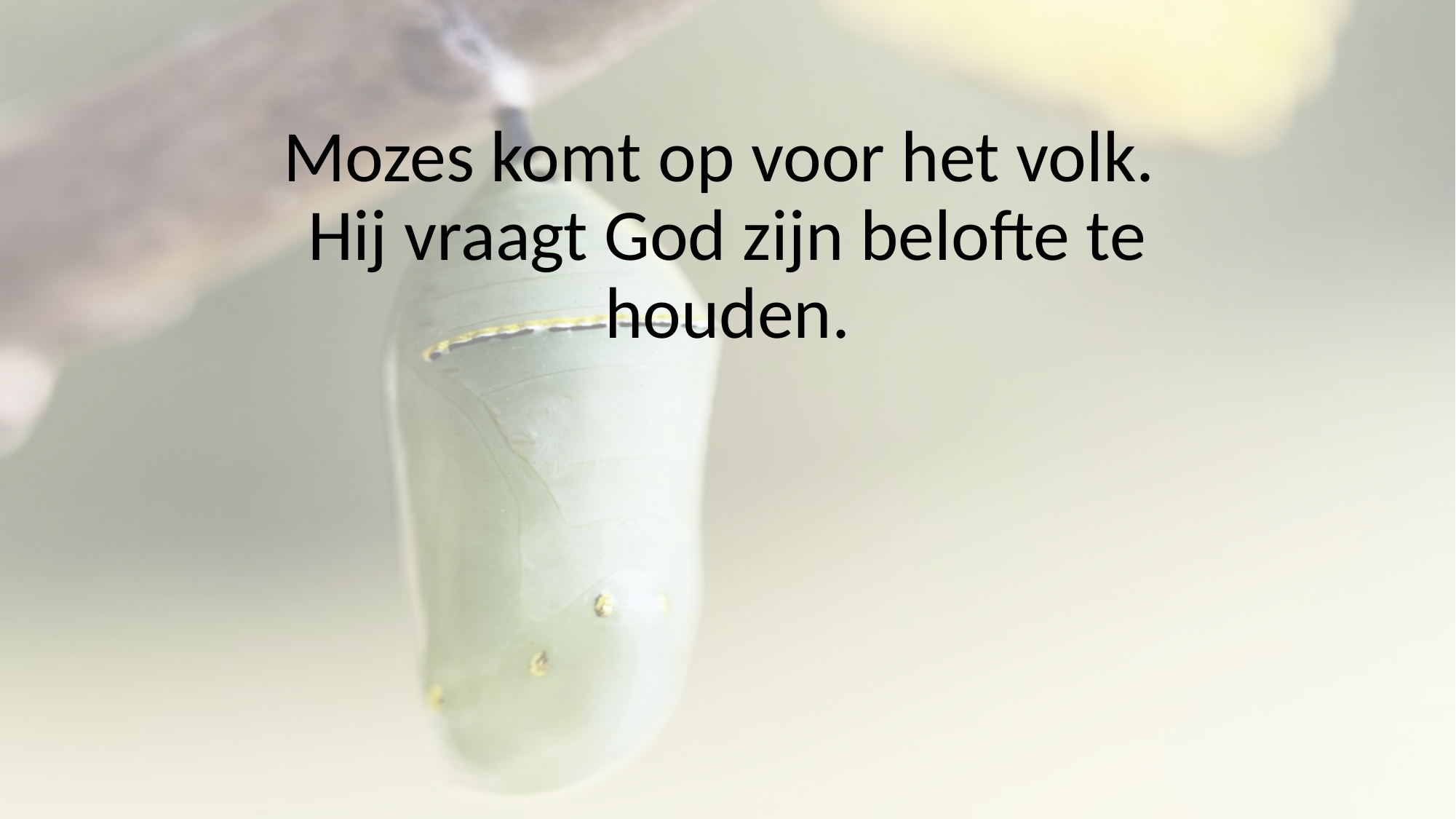

# Mozes komt op voor het volk. Hij vraagt God zijn belofte te houden.